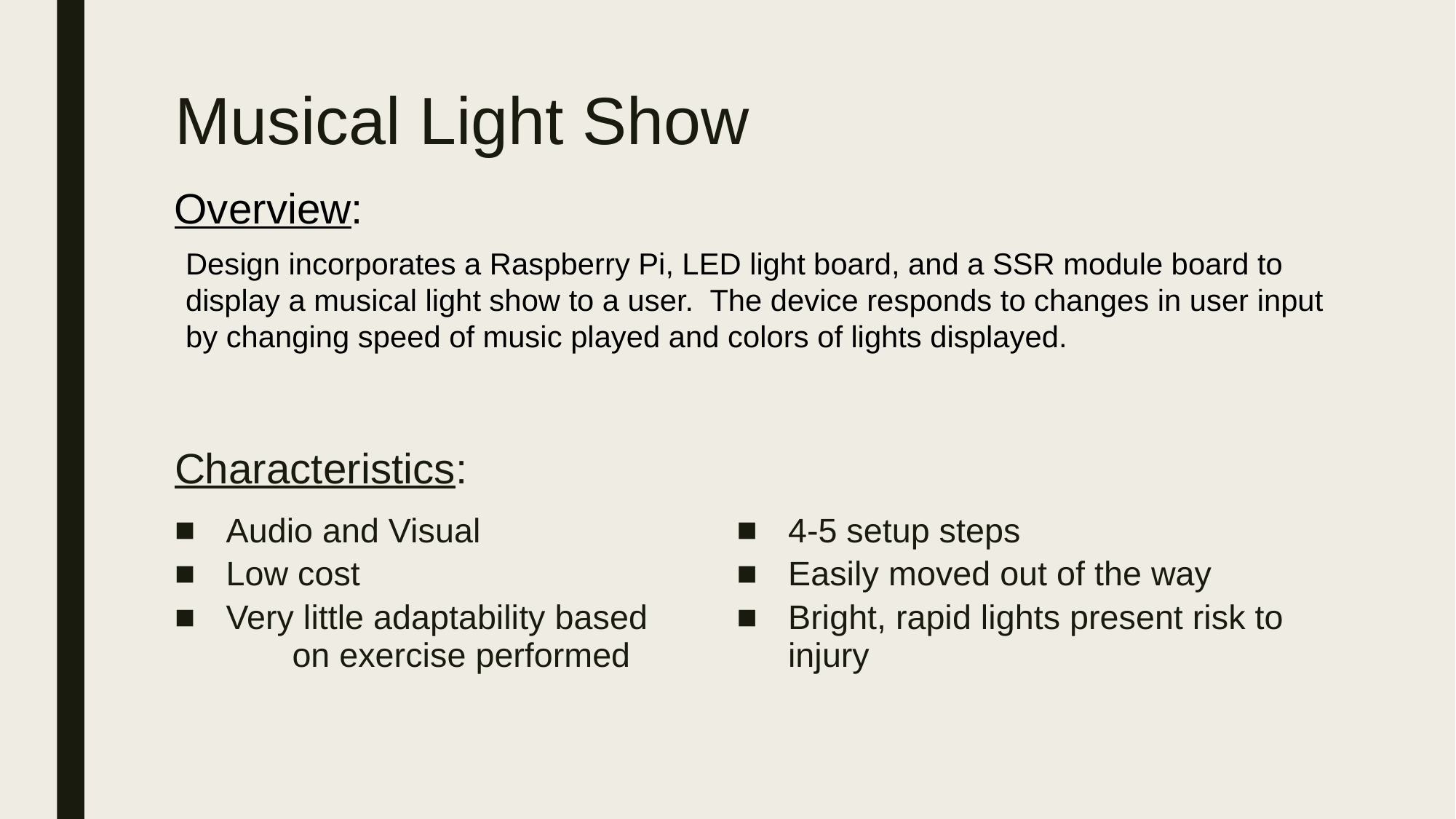

# Musical Light Show
Overview:
Design incorporates a Raspberry Pi, LED light board, and a SSR module board to display a musical light show to a user.  The device responds to changes in user input by changing speed of music played and colors of lights displayed.
Characteristics:
Audio and Visual
Low cost
Very little adaptability based                 on exercise performed

4-5 setup steps
Easily moved out of the way
Bright, rapid lights present risk to injury